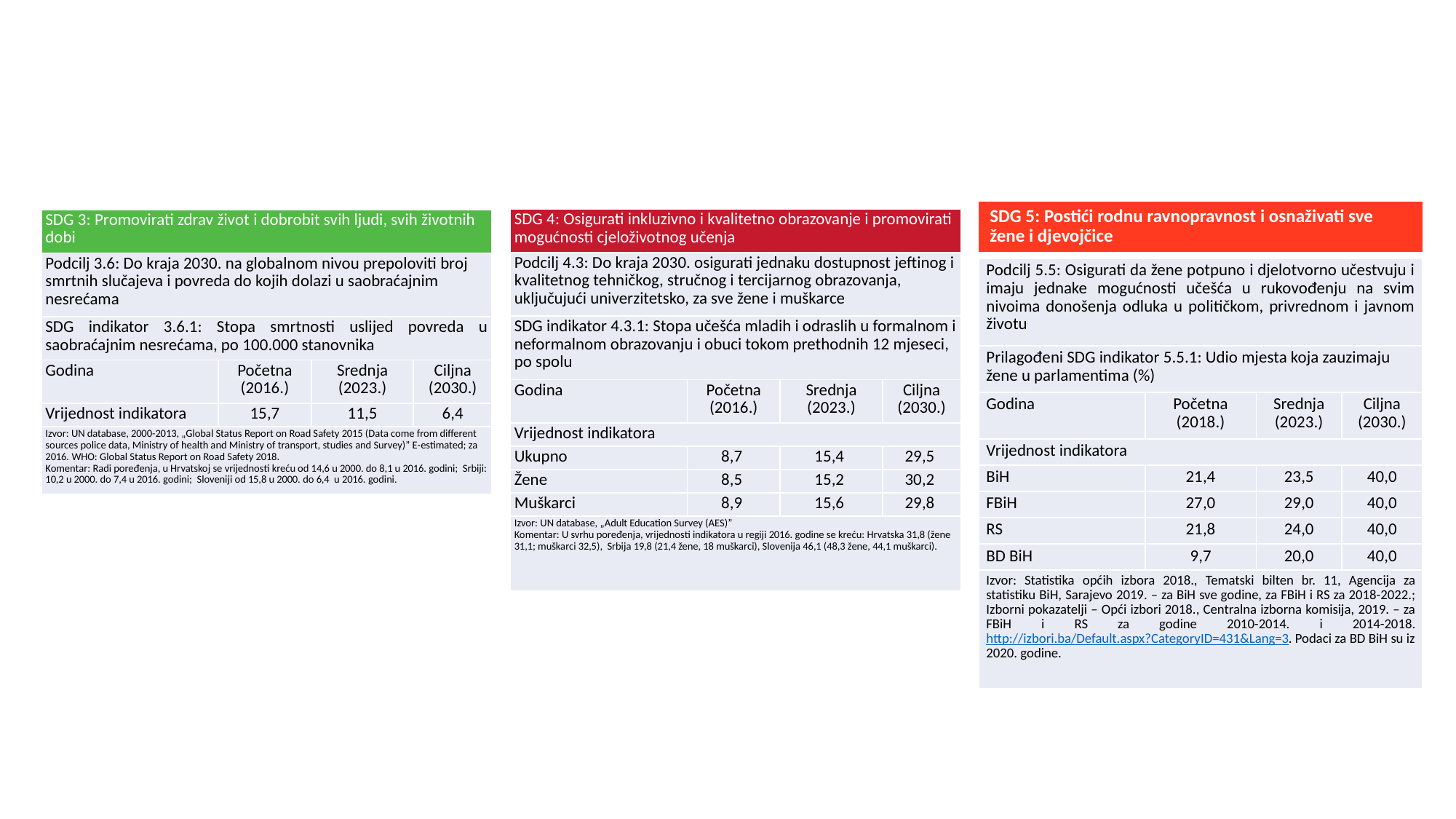

| SDG 5: Postići rodnu ravnopravnost i osnaživati sve žene i djevojčice |
| --- |
| SDG 4: Osigurati inkluzivno i kvalitetno obrazovanje i promovirati mogućnosti cjeloživotnog učenja |  |  |  |
| --- | --- | --- | --- |
| Podcilj 4.3: Do kraja 2030. osigurati jednaku dostupnost jeftinog i kvalitetnog tehničkog, stručnog i tercijarnog obrazovanja, uključujući univerzitetsko, za sve žene i muškarce |  |  |  |
| SDG indikator 4.3.1: Stopa učešća mladih i odraslih u formalnom i neformalnom obrazovanju i obuci tokom prethodnih 12 mjeseci, po spolu |  |  |  |
| Godina | Početna (2016.) | Srednja (2023.) | Ciljna (2030.) |
| Vrijednost indikatora |  |  |  |
| Ukupno | 8,7 | 15,4 | 29,5 |
| Žene | 8,5 | 15,2 | 30,2 |
| Muškarci | 8,9 | 15,6 | 29,8 |
| Izvor: UN database, „Adult Education Survey (AES)” Komentar: U svrhu poređenja, vrijednosti indikatora u regiji 2016. godine se kreću: Hrvatska 31,8 (žene 31,1; muškarci 32,5), Srbija 19,8 (21,4 žene, 18 muškarci), Slovenija 46,1 (48,3 žene, 44,1 muškarci). |  |  |  |
| SDG 3: Promovirati zdrav život i dobrobit svih ljudi, svih životnih dobi |  |  |  |
| --- | --- | --- | --- |
| Podcilj 3.6: Do kraja 2030. na globalnom nivou prepoloviti broj smrtnih slučajeva i povreda do kojih dolazi u saobraćajnim nesrećama |  |  |  |
| SDG indikator 3.6.1: Stopa smrtnosti uslijed povreda u saobraćajnim nesrećama, po 100.000 stanovnika |  |  |  |
| Godina | Početna (2016.) | Srednja (2023.) | Ciljna (2030.) |
| Vrijednost indikatora | 15,7 | 11,5 | 6,4 |
| Izvor: UN database, 2000-2013, „Global Status Report on Road Safety 2015 (Data come from different sources police data, Ministry of health and Ministry of transport, studies and Survey)” E-estimated; za 2016. WHO: Global Status Report on Road Safety 2018. Komentar: Radi poređenja, u Hrvatskoj se vrijednosti kreću od 14,6 u 2000. do 8,1 u 2016. godini; Srbiji: 10,2 u 2000. do 7,4 u 2016. godini; Sloveniji od 15,8 u 2000. do 6,4 u 2016. godini. |  |  |  |
| Podcilj 5.5: Osigurati da žene potpuno i djelotvorno učestvuju i imaju jednake mogućnosti učešća u rukovođenju na svim nivoima donošenja odluka u političkom, privrednom i javnom životu |  |  |  |
| --- | --- | --- | --- |
| Prilagođeni SDG indikator 5.5.1: Udio mjesta koja zauzimaju žene u parlamentima (%) |  |  |  |
| Godina | Početna (2018.) | Srednja (2023.) | Ciljna (2030.) |
| Vrijednost indikatora |  |  |  |
| BiH | 21,4 | 23,5 | 40,0 |
| FBiH | 27,0 | 29,0 | 40,0 |
| RS | 21,8 | 24,0 | 40,0 |
| BD BiH | 9,7 | 20,0 | 40,0 |
| Izvor: Statistika općih izbora 2018., Tematski bilten br. 11, Agencija za statistiku BiH, Sarajevo 2019. – za BiH sve godine, za FBiH i RS za 2018-2022.; Izborni pokazatelji – Opći izbori 2018., Centralna izborna komisija, 2019. – za FBiH i RS za godine 2010-2014. i 2014-2018. http://izbori.ba/Default.aspx?CategoryID=431&Lang=3. Podaci za BD BiH su iz 2020. godine. |  |  |  |